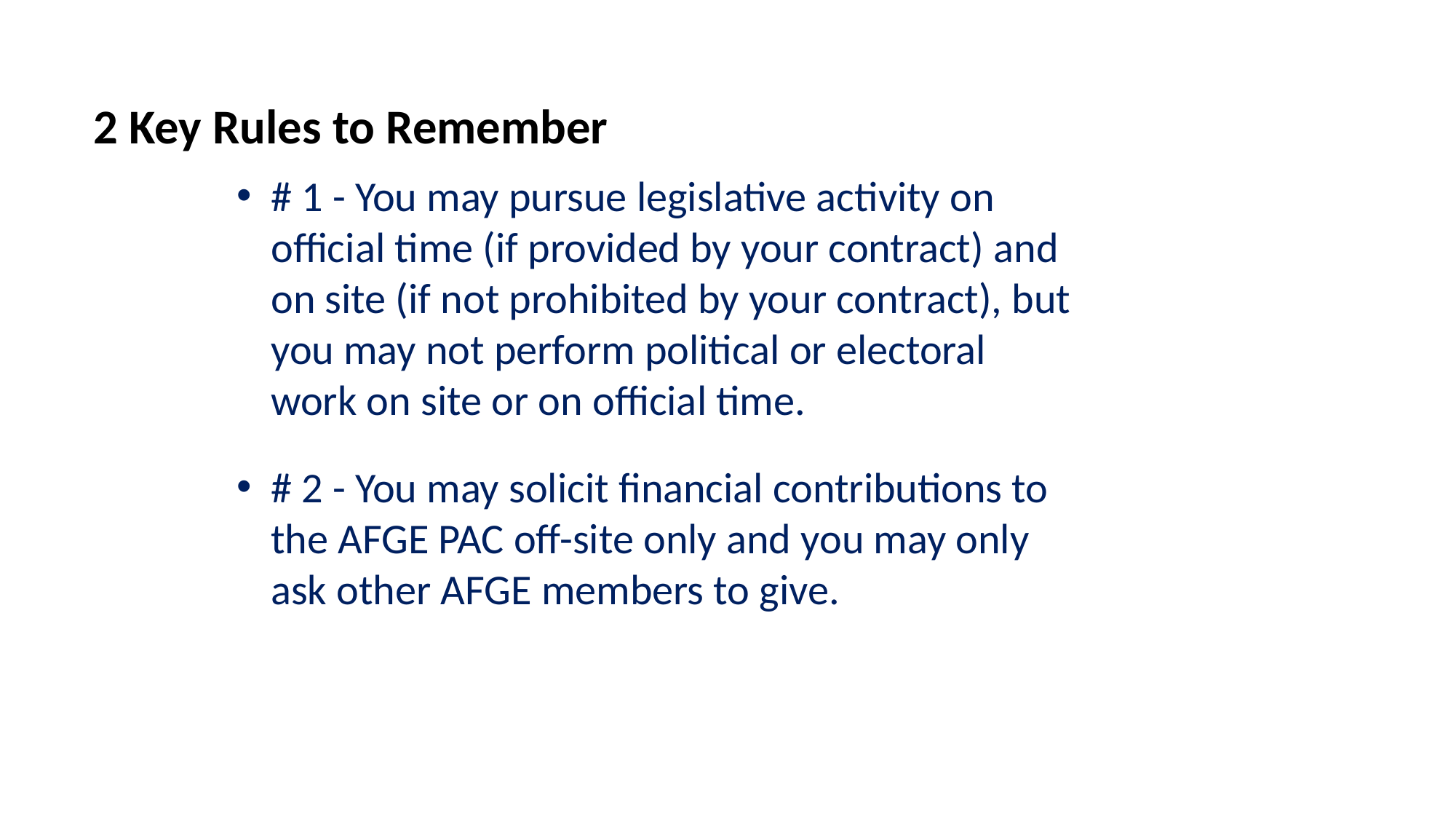

2 Key Rules to Remember
# 1 - You may pursue legislative activity on official time (if provided by your contract) and on site (if not prohibited by your contract), but you may not perform political or electoral work on site or on official time.

# 2 - You may solicit financial contributions to the AFGE PAC off-site only and you may only ask other AFGE members to give.